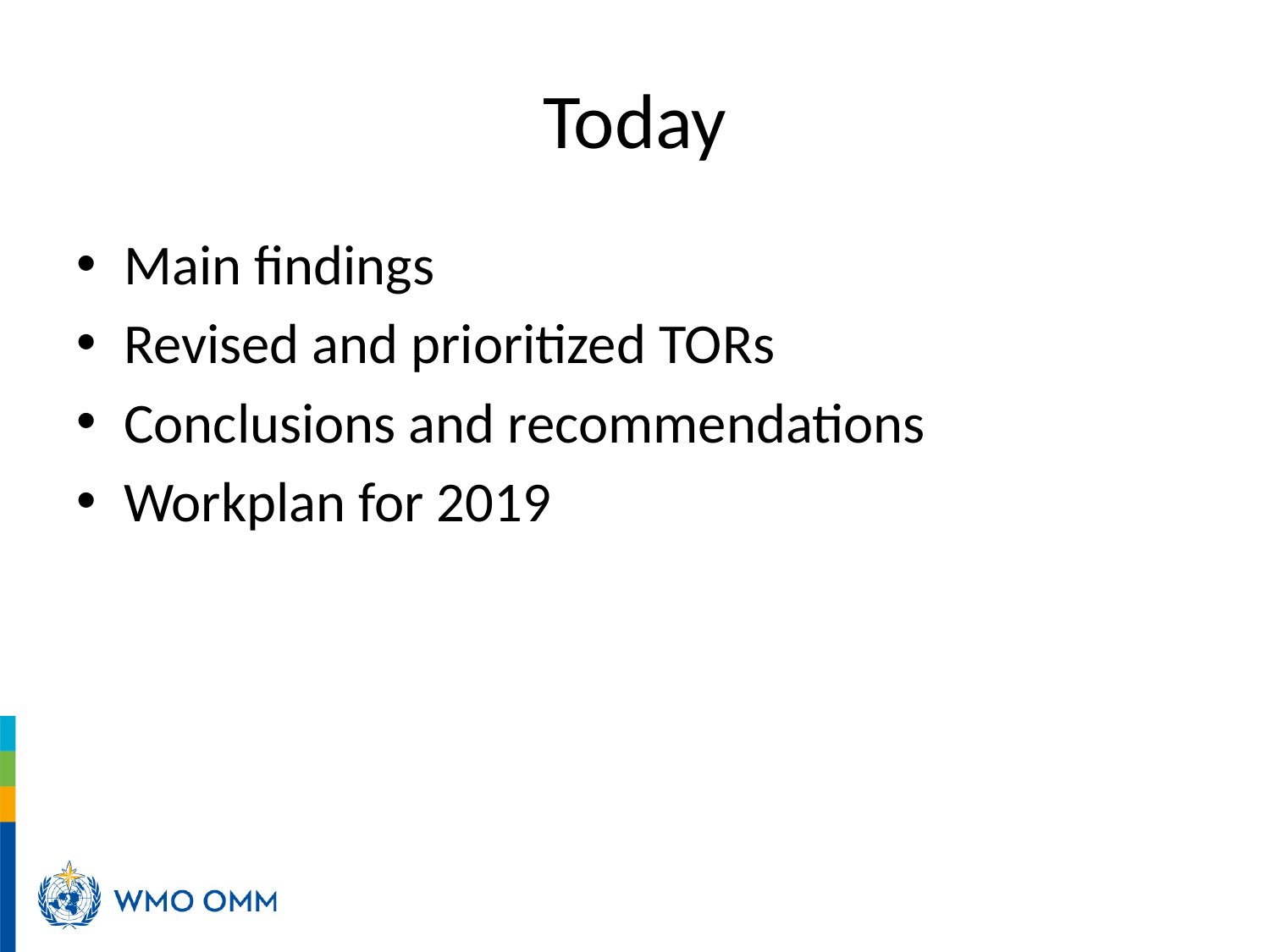

# Today
Main findings
Revised and prioritized TORs
Conclusions and recommendations
Workplan for 2019